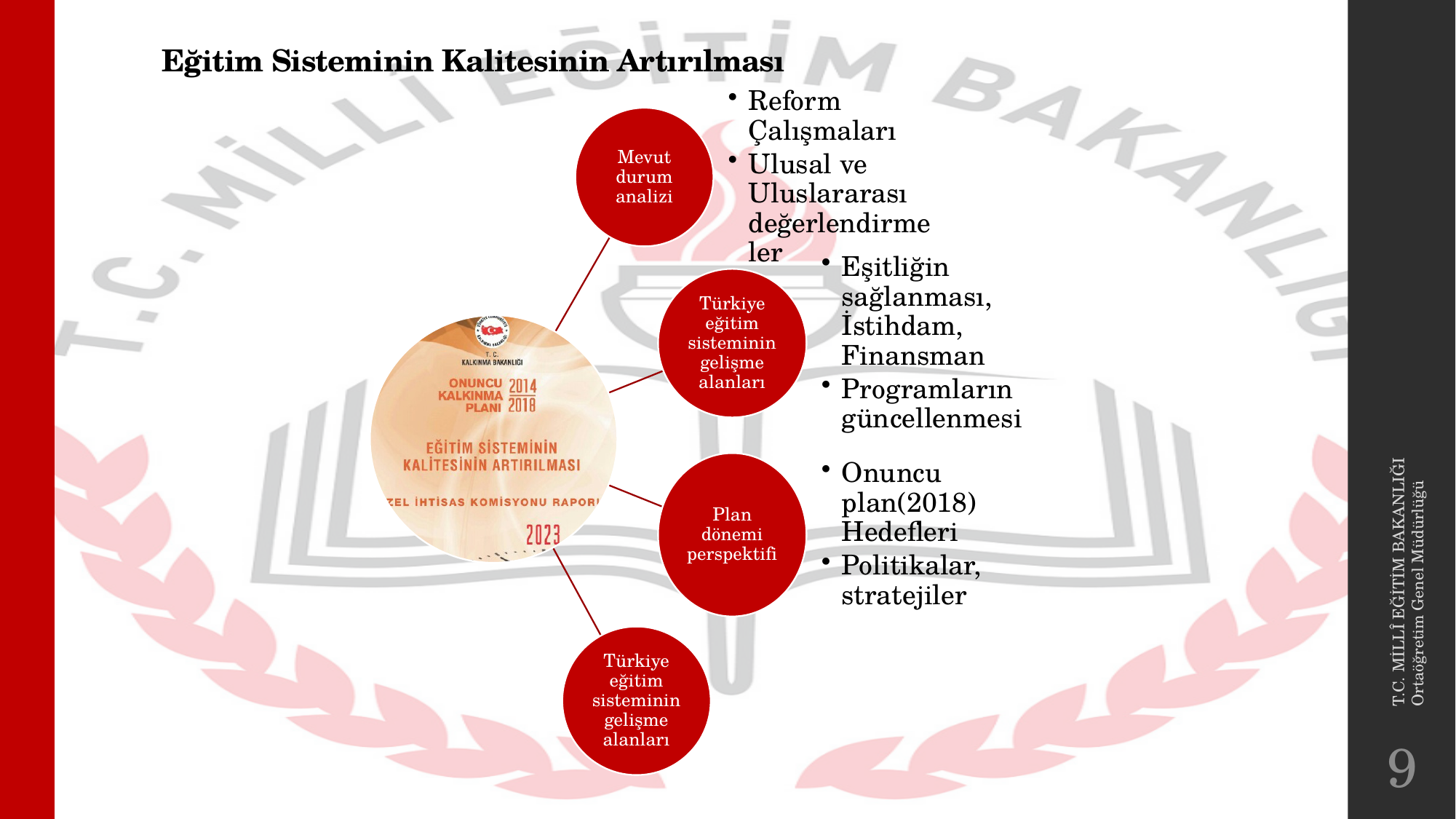

# Eğitim Sisteminin Kalitesinin Artırılması
Mevut durum analizi
Reform Çalışmaları
Ulusal ve Uluslararası değerlendirmeler
Türkiye eğitim sisteminin gelişme alanları
Eşitliğin sağlanması, İstihdam, Finansman
Programların güncellenmesi
Plan dönemi perspektifi
Onuncu plan(2018) Hedefleri
Politikalar, stratejiler
Türkiye eğitim sisteminin gelişme alanları
T.C. MİLLÎ EĞİTİM BAKANLIĞI
Ortaöğretim Genel Müdürlüğü
9